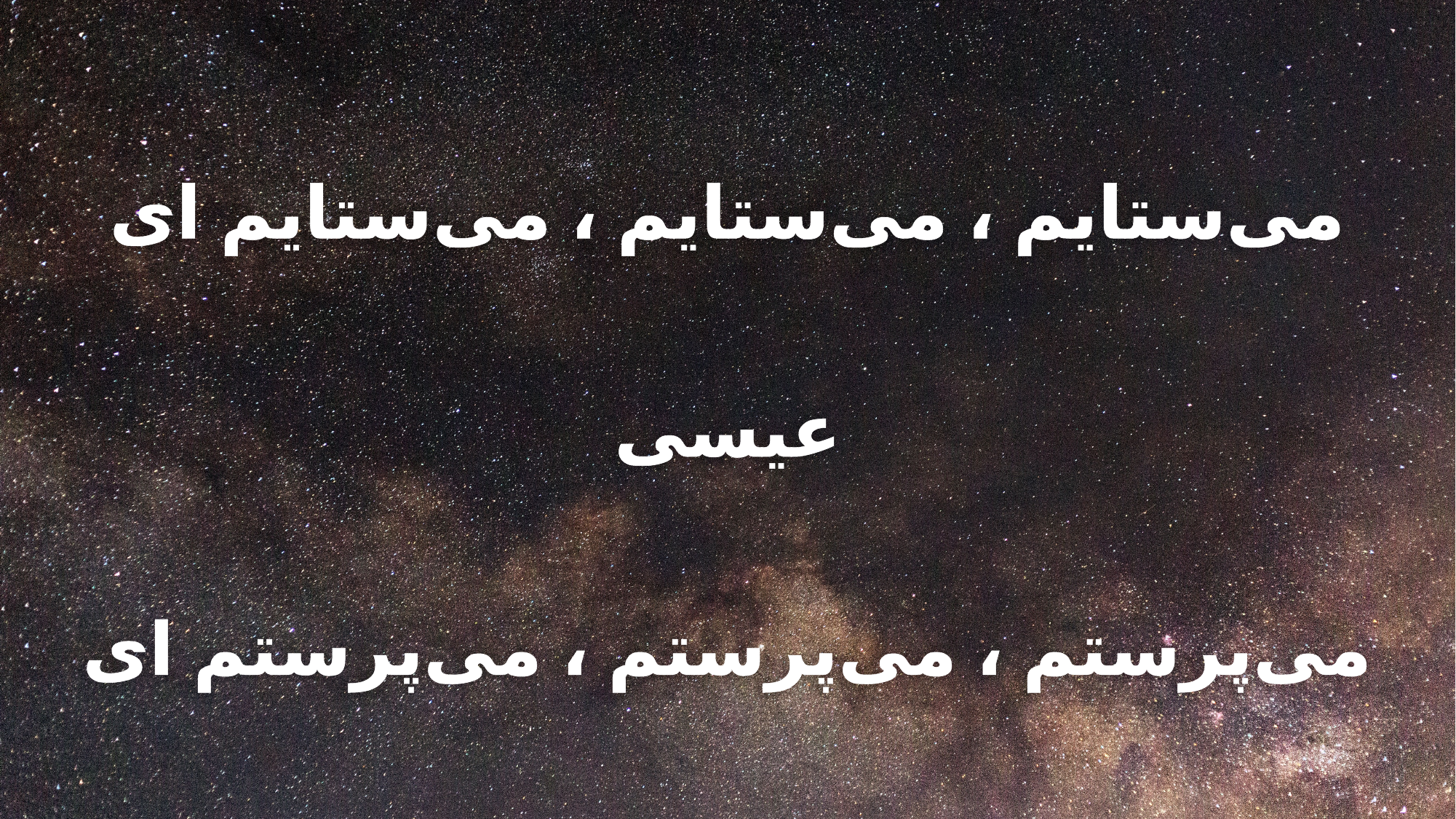

می‌ستایم ، می‌ستایم ، می‌ستایم ای عیسی
می‌پرستم ، می‌پرستم ، می‌پرستم ای عیسی